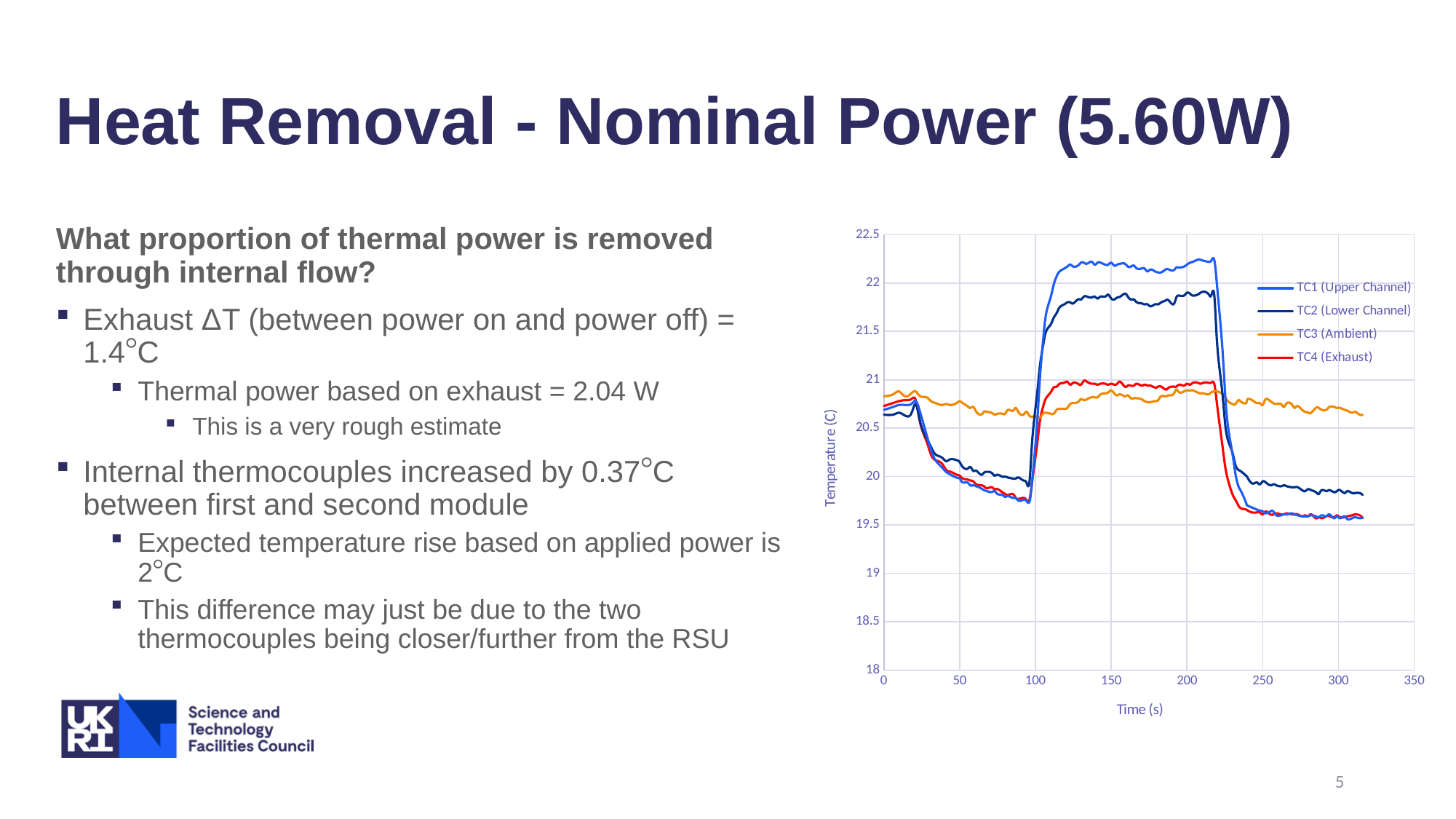

# Heat Removal - Nominal Power (5.60W)
What proportion of thermal power is removed through internal flow?
Exhaust ΔT (between power on and power off) = 1.4°C
Thermal power based on exhaust = 2.04 W
This is a very rough estimate
Internal thermocouples increased by 0.37°C between first and second module
Expected temperature rise based on applied power is 2°C
This difference may just be due to the two  thermocouples being closer/further from the RSU

### Chart

| Category | TC1 (Upper Channel) | TC2 (Lower Channel) | TC3 (Ambient) | TC4 (Exhaust) |
|---|---|---|---|---|
5